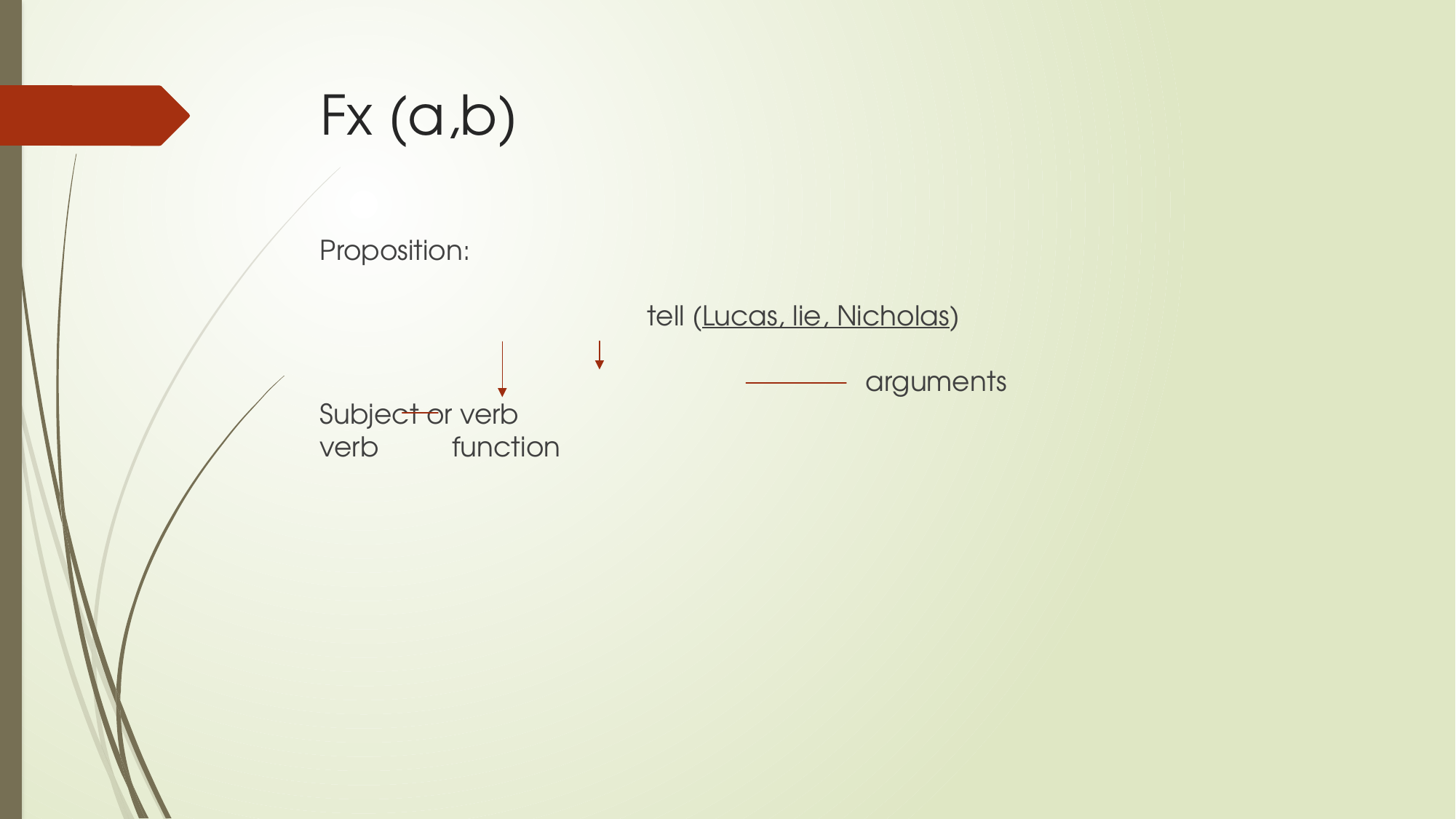

# Fx (a,b)
Proposition:

			tell (Lucas, lie, Nicholas)

					arguments 			Subject or verb
verb	   function